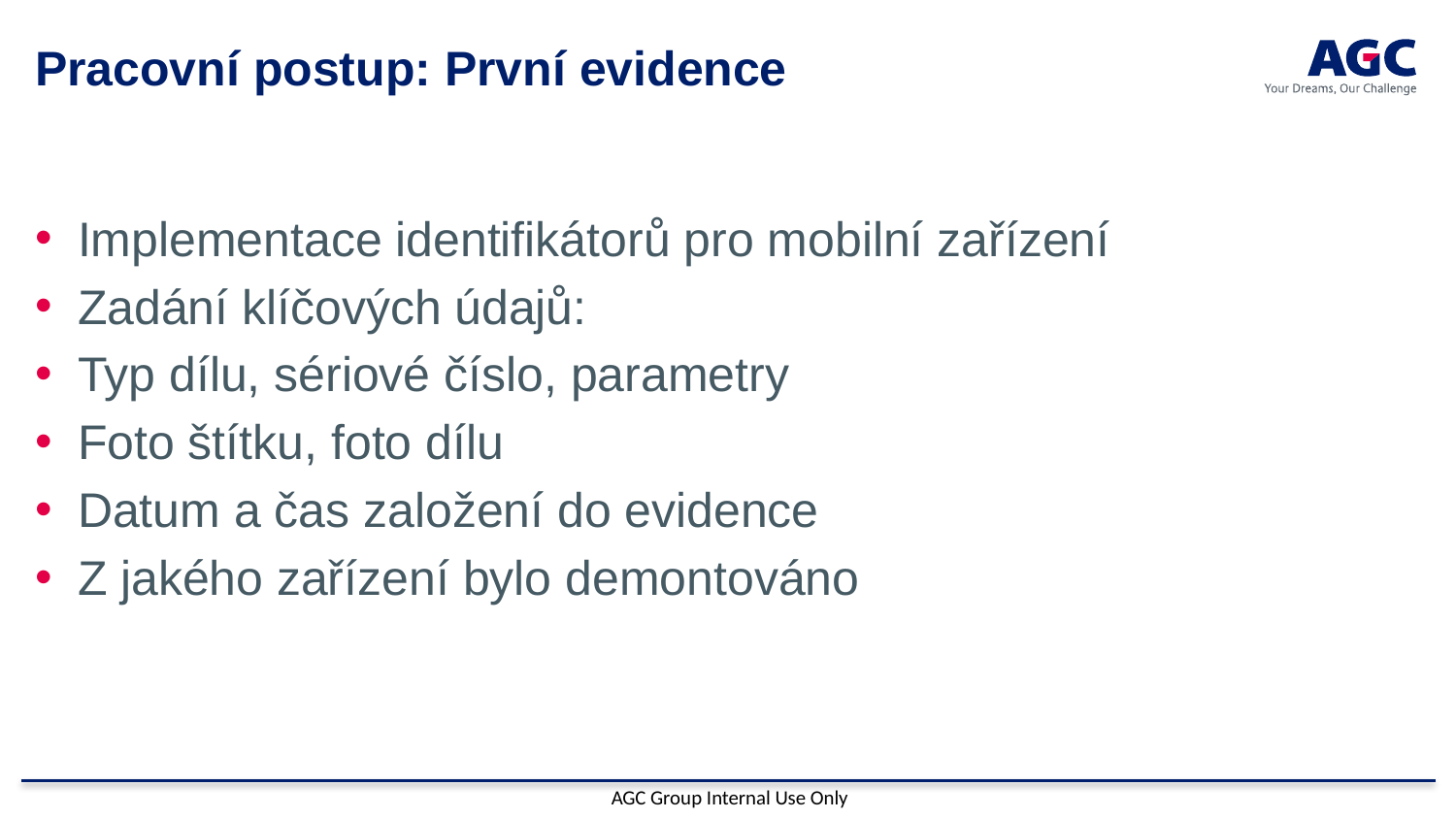

# Pracovní postup: První evidence

Implementace identifikátorů pro mobilní zařízení
Zadání klíčových údajů:
Typ dílu, sériové číslo, parametry
Foto štítku, foto dílu
Datum a čas založení do evidence
Z jakého zařízení bylo demontováno